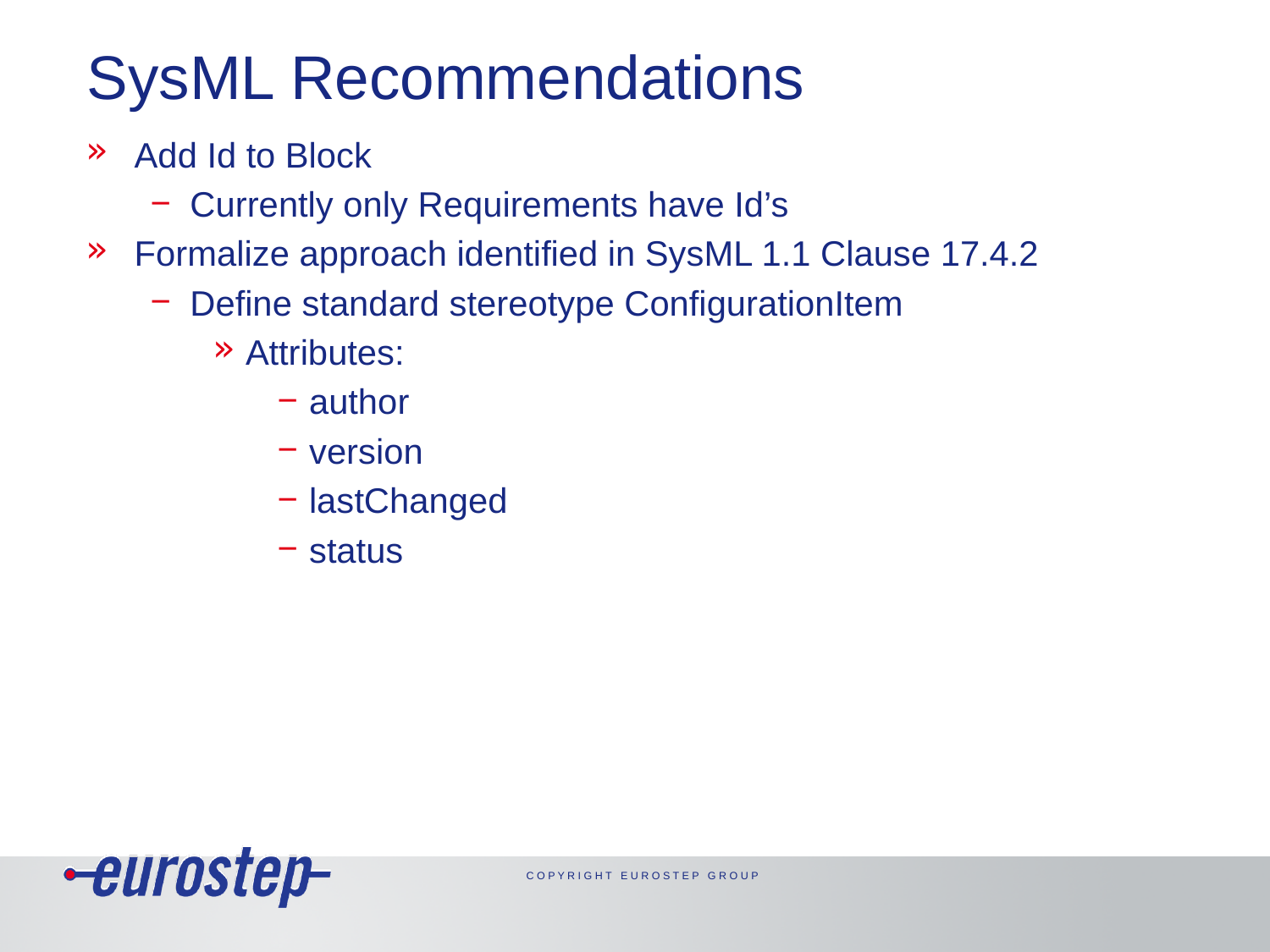

# SysML Recommendations
Add Id to Block
Currently only Requirements have Id’s
Formalize approach identified in SysML 1.1 Clause 17.4.2
Define standard stereotype ConfigurationItem
Attributes:
author
version
lastChanged
status